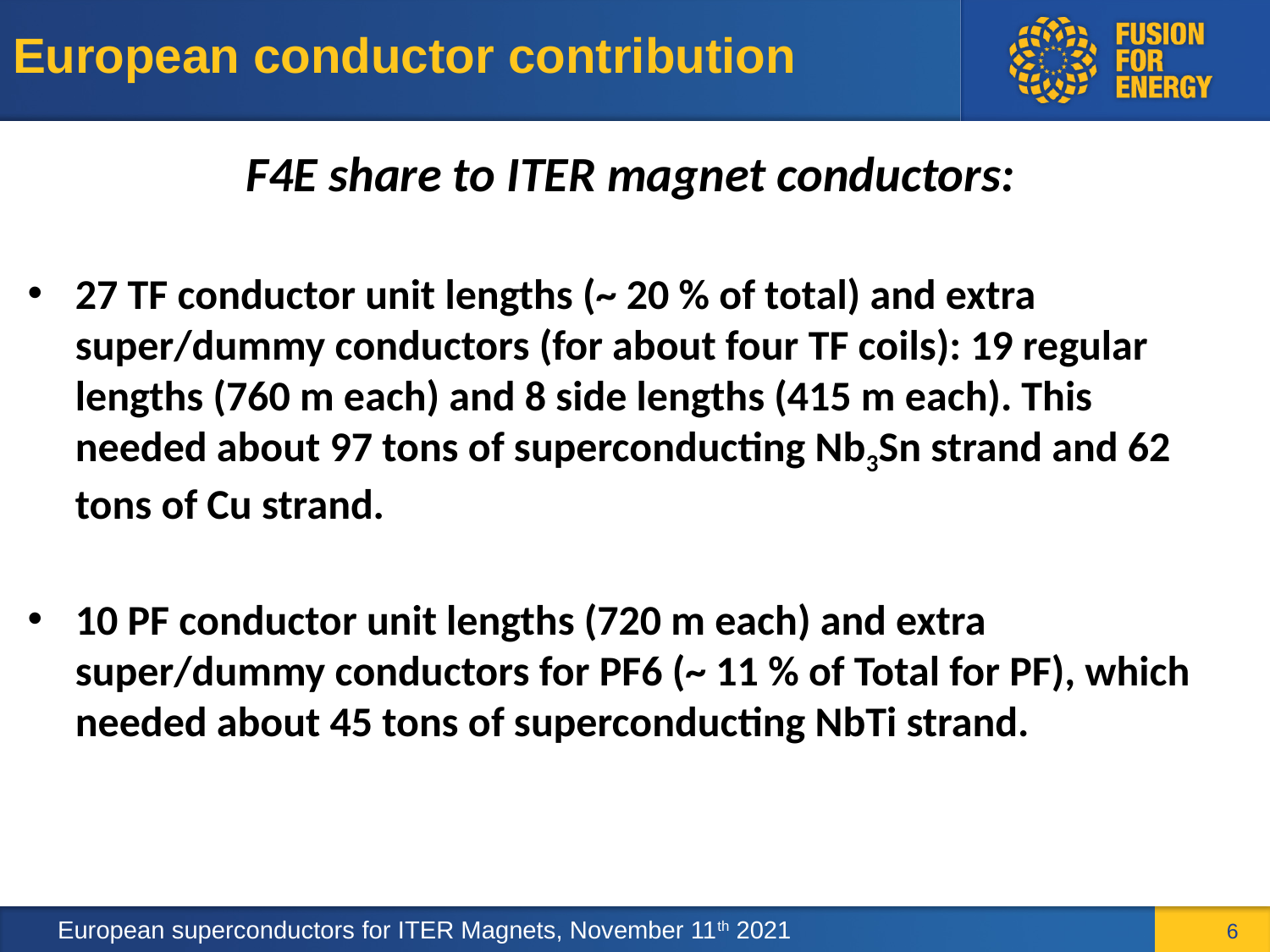

# European conductor contribution
F4E share to ITER magnet conductors:

27 TF conductor unit lengths (~ 20 % of total) and extra super/dummy conductors (for about four TF coils): 19 regular lengths (760 m each) and 8 side lengths (415 m each). This needed about 97 tons of superconducting Nb3Sn strand and 62 tons of Cu strand.

10 PF conductor unit lengths (720 m each) and extra super/dummy conductors for PF6 (~ 11 % of Total for PF), which needed about 45 tons of superconducting NbTi strand.

6
European superconductors for ITER Magnets, November 11th 2021